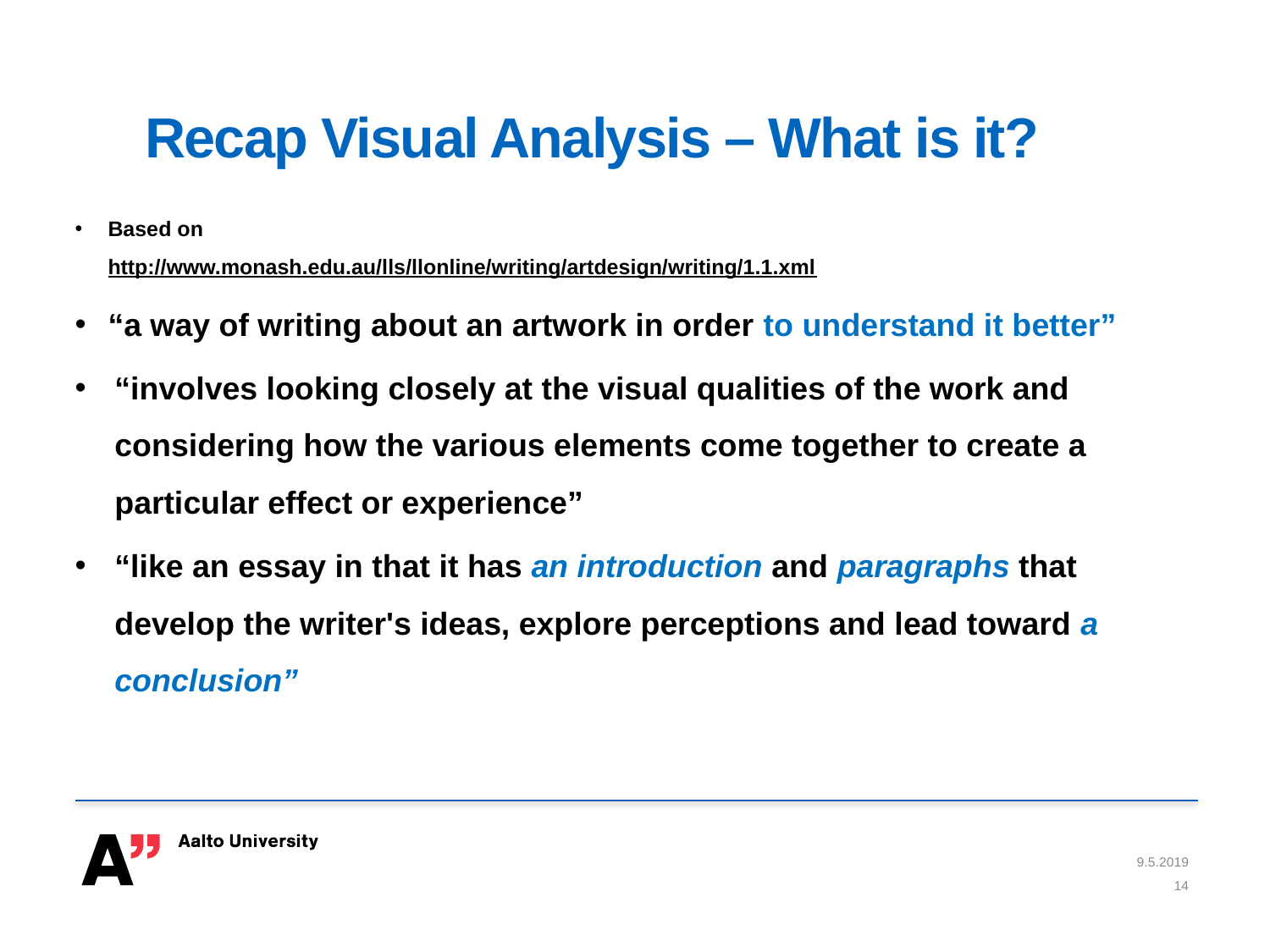

# Recap Visual Analysis – What is it?
Based on
http://www.monash.edu.au/lls/llonline/writing/artdesign/writing/1.1.xml
“a way of writing about an artwork in order to understand it better”
“involves looking closely at the visual qualities of the work and considering how the various elements come together to create a particular effect or experience”
“like an essay in that it has an introduction and paragraphs that develop the writer's ideas, explore perceptions and lead toward a conclusion”
9.5.2019
14